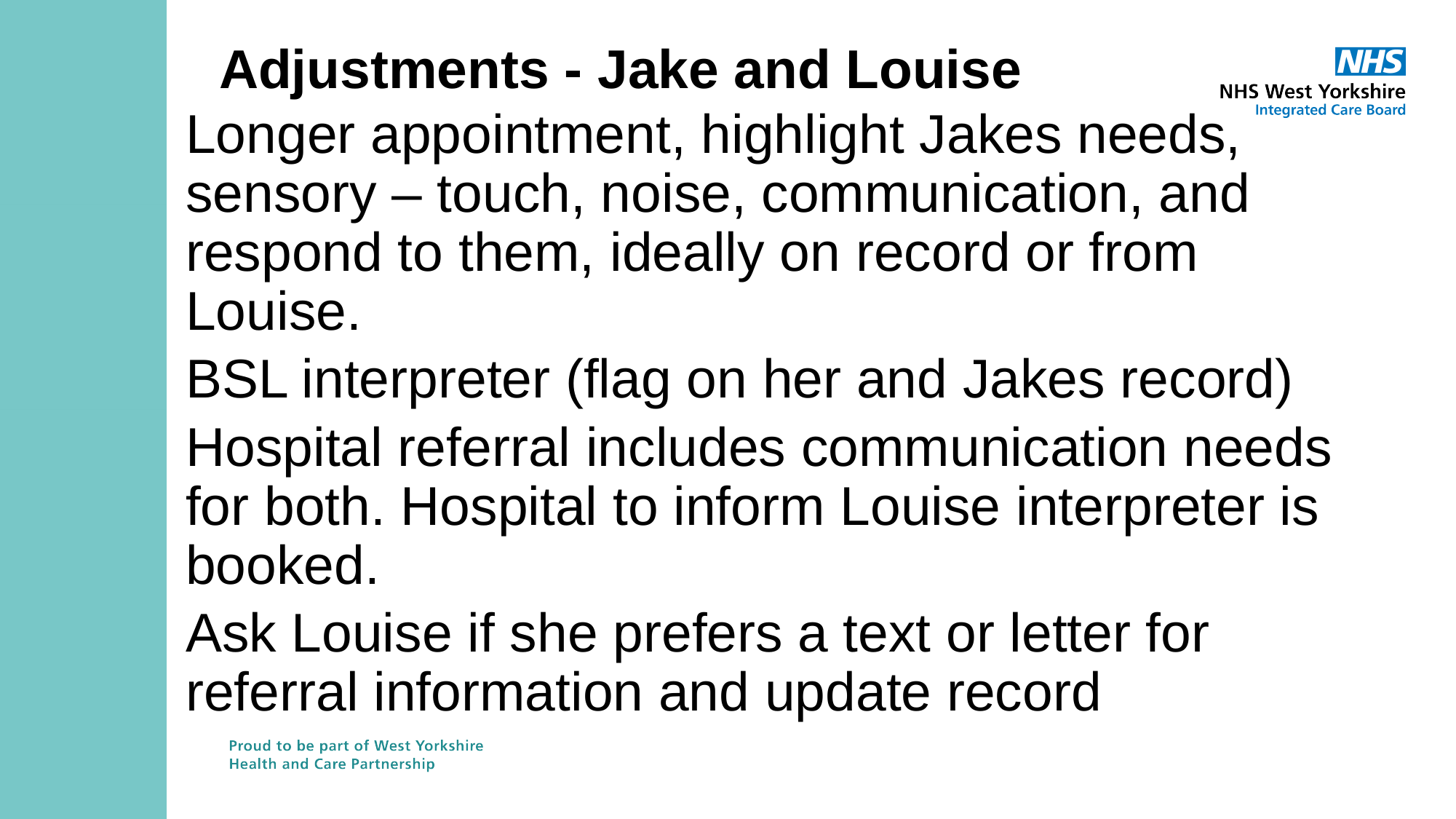

# Adjustments - Jake and Louise
Longer appointment, highlight Jakes needs, sensory – touch, noise, communication, and respond to them, ideally on record or from Louise.
BSL interpreter (flag on her and Jakes record)
Hospital referral includes communication needs for both. Hospital to inform Louise interpreter is booked.
Ask Louise if she prefers a text or letter for referral information and update record